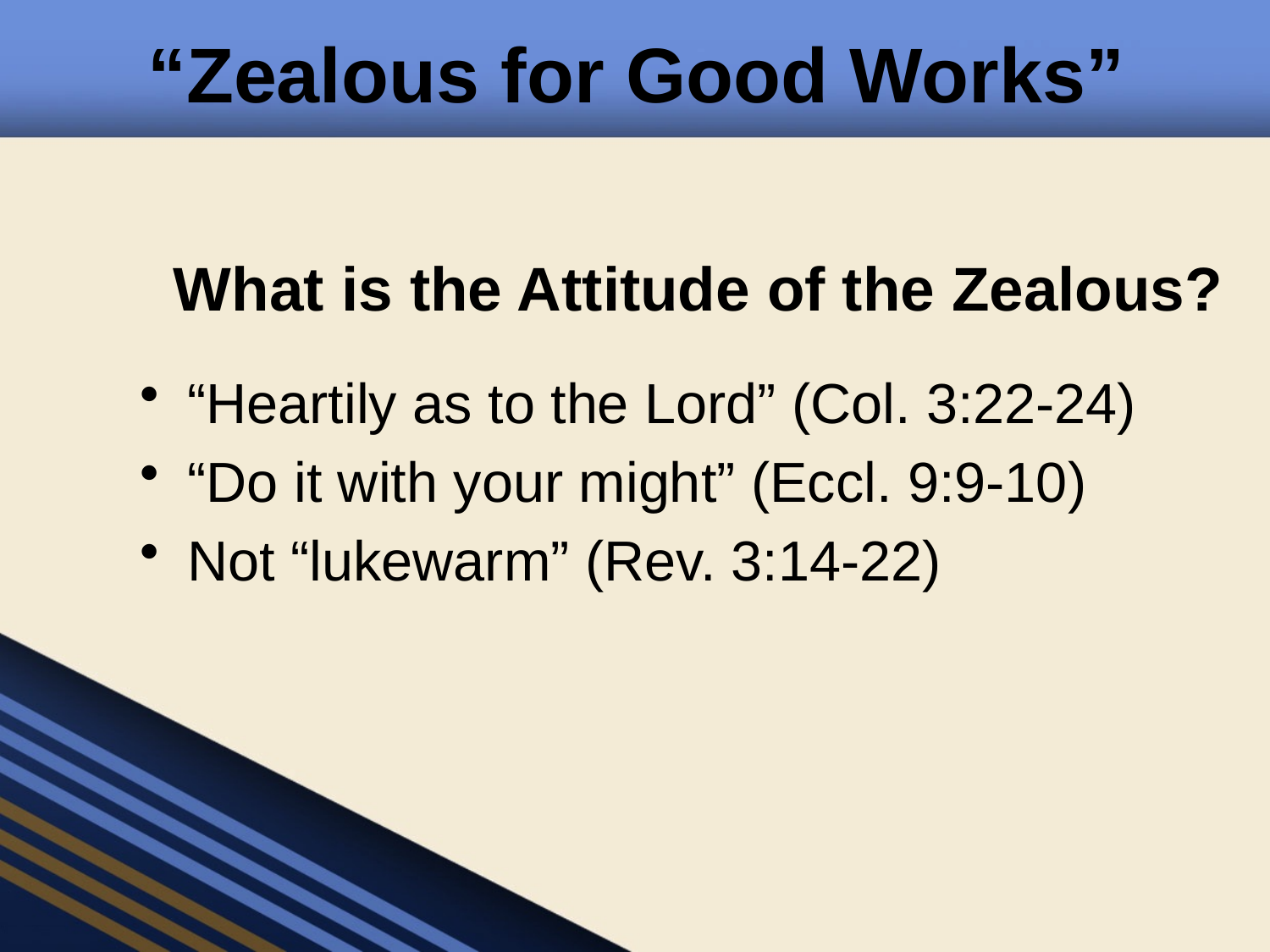

# “Zealous for Good Works”
What is the Attitude of the Zealous?
“Heartily as to the Lord” (Col. 3:22-24)
“Do it with your might” (Eccl. 9:9-10)
Not “lukewarm” (Rev. 3:14-22)